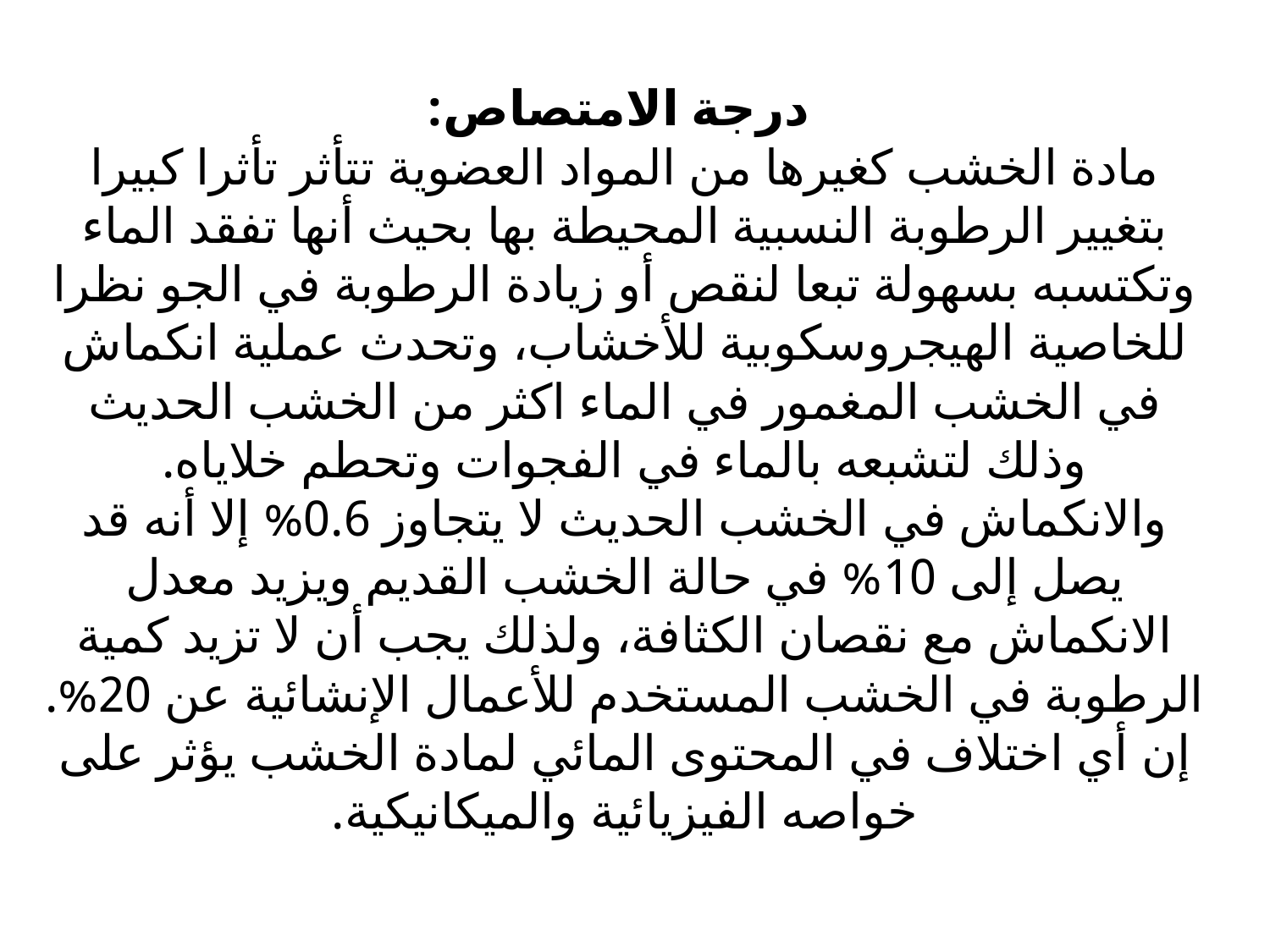

# درجة الامتصاص: مادة الخشب كغيرها من المواد العضوية تتأثر تأثرا كبيرا بتغيير الرطوبة النسبية المحيطة بها بحيث أنها تفقد الماء وتكتسبه بسهولة تبعا لنقص أو زيادة الرطوبة في الجو نظرا للخاصية الهيجروسكوبية للأخشاب، وتحدث عملية انكماش في الخشب المغمور في الماء اكثر من الخشب الحديث وذلك لتشبعه بالماء في الفجوات وتحطم خلاياه. والانكماش في الخشب الحديث لا يتجاوز 0.6% إلا أنه قد يصل إلى 10% في حالة الخشب القديم ويزيد معدل الانكماش مع نقصان الكثافة، ولذلك يجب أن لا تزيد كمية الرطوبة في الخشب المستخدم للأعمال الإنشائية عن 20%. إن أي اختلاف في المحتوى المائي لمادة الخشب يؤثر على خواصه الفيزيائية والميكانيكية.